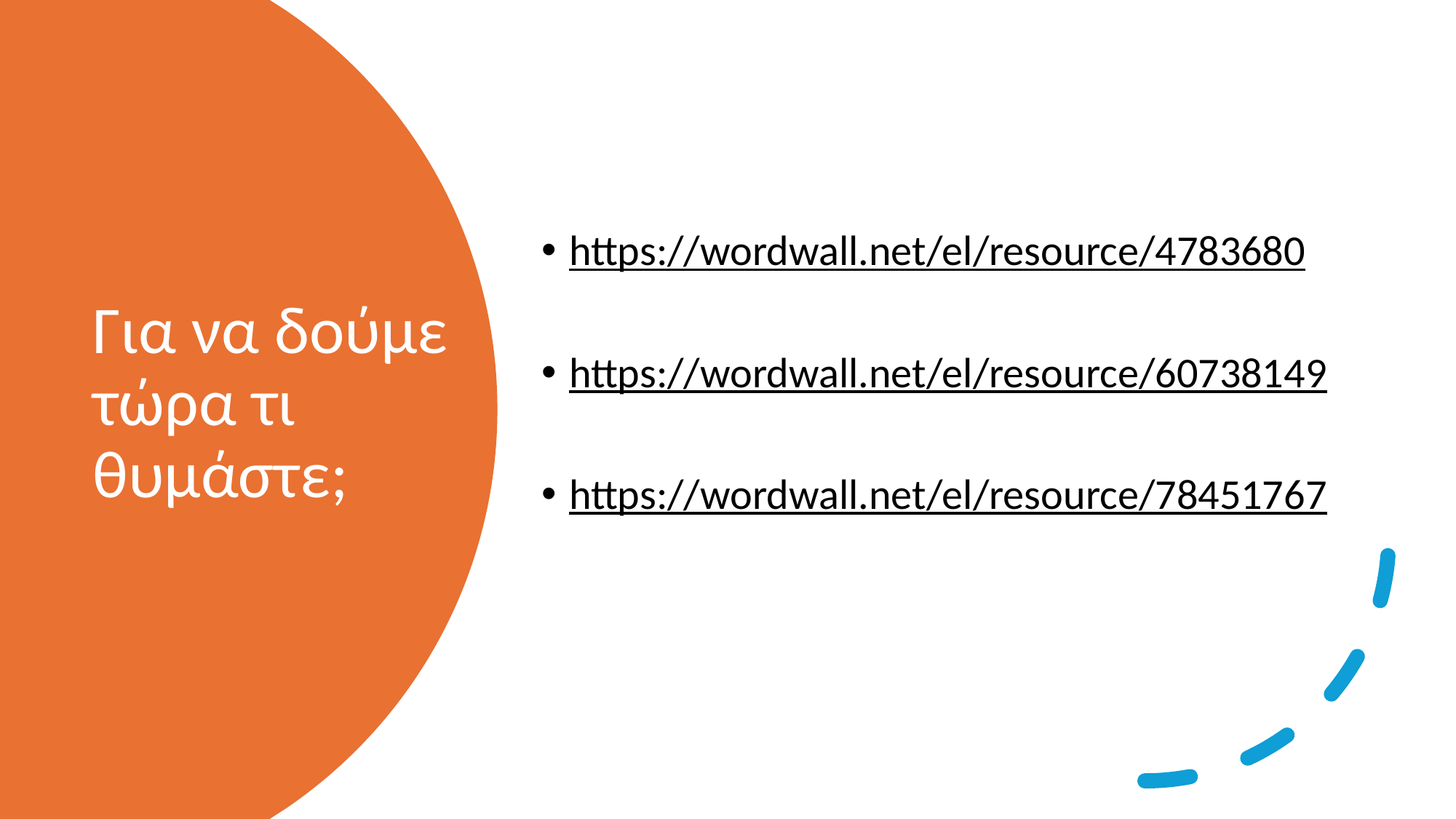

https://wordwall.net/el/resource/4783680

https://wordwall.net/el/resource/60738149

https://wordwall.net/el/resource/78451767

# Για να δούμε τώρα τι θυμάστε;